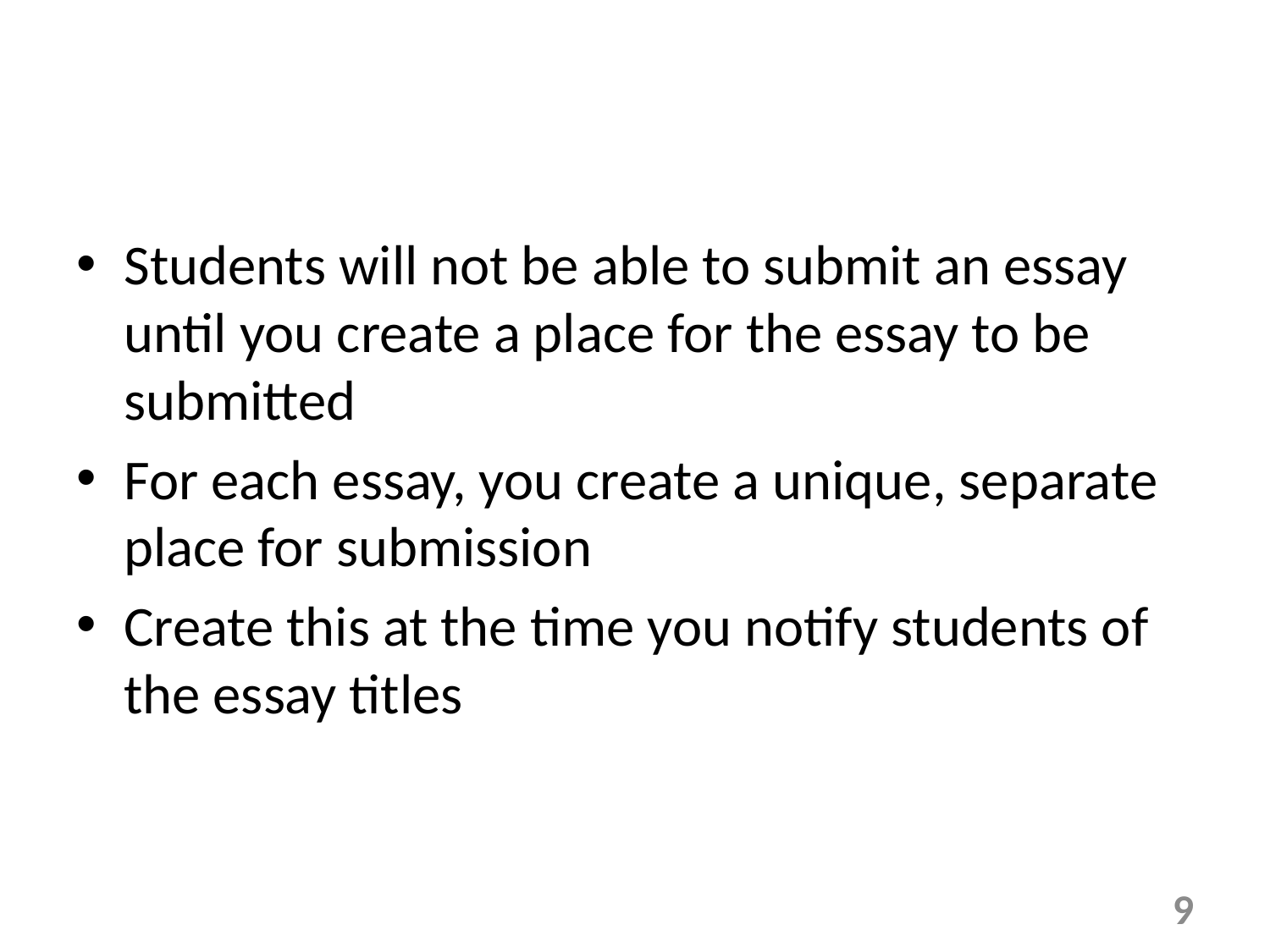

Students will not be able to submit an essay until you create a place for the essay to be submitted
For each essay, you create a unique, separate place for submission
Create this at the time you notify students of the essay titles
9